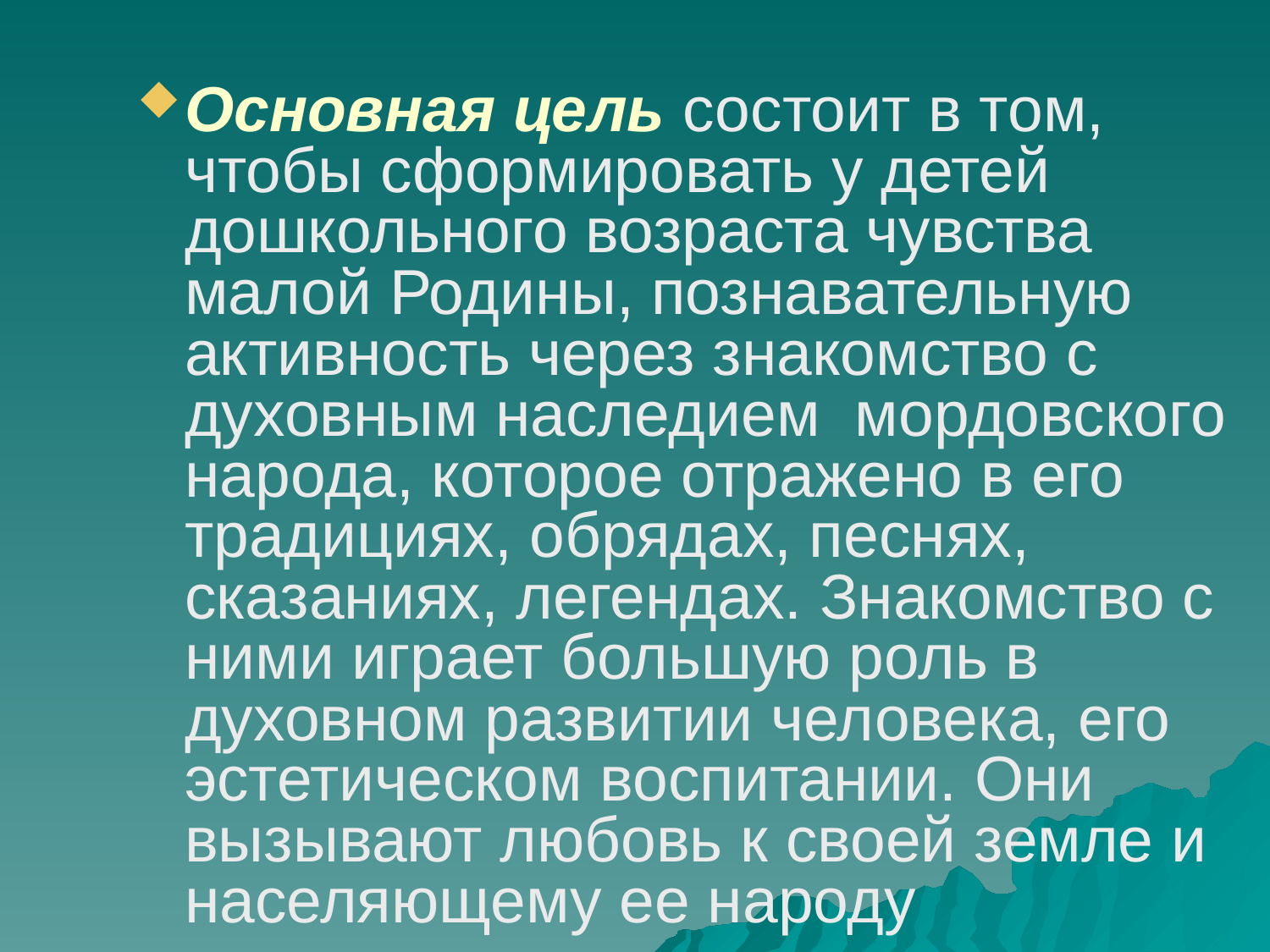

Основная цель состоит в том, чтобы сформировать у детей дошкольного возраста чувства малой Родины, познавательную активность через знакомство с духовным наследием  мордовского народа, которое отражено в его традициях, обрядах, песнях, сказаниях, легендах. Знакомство с ними играет большую роль в духовном развитии человека, его эстетическом воспитании. Они вызывают любовь к своей земле и населяющему ее народу